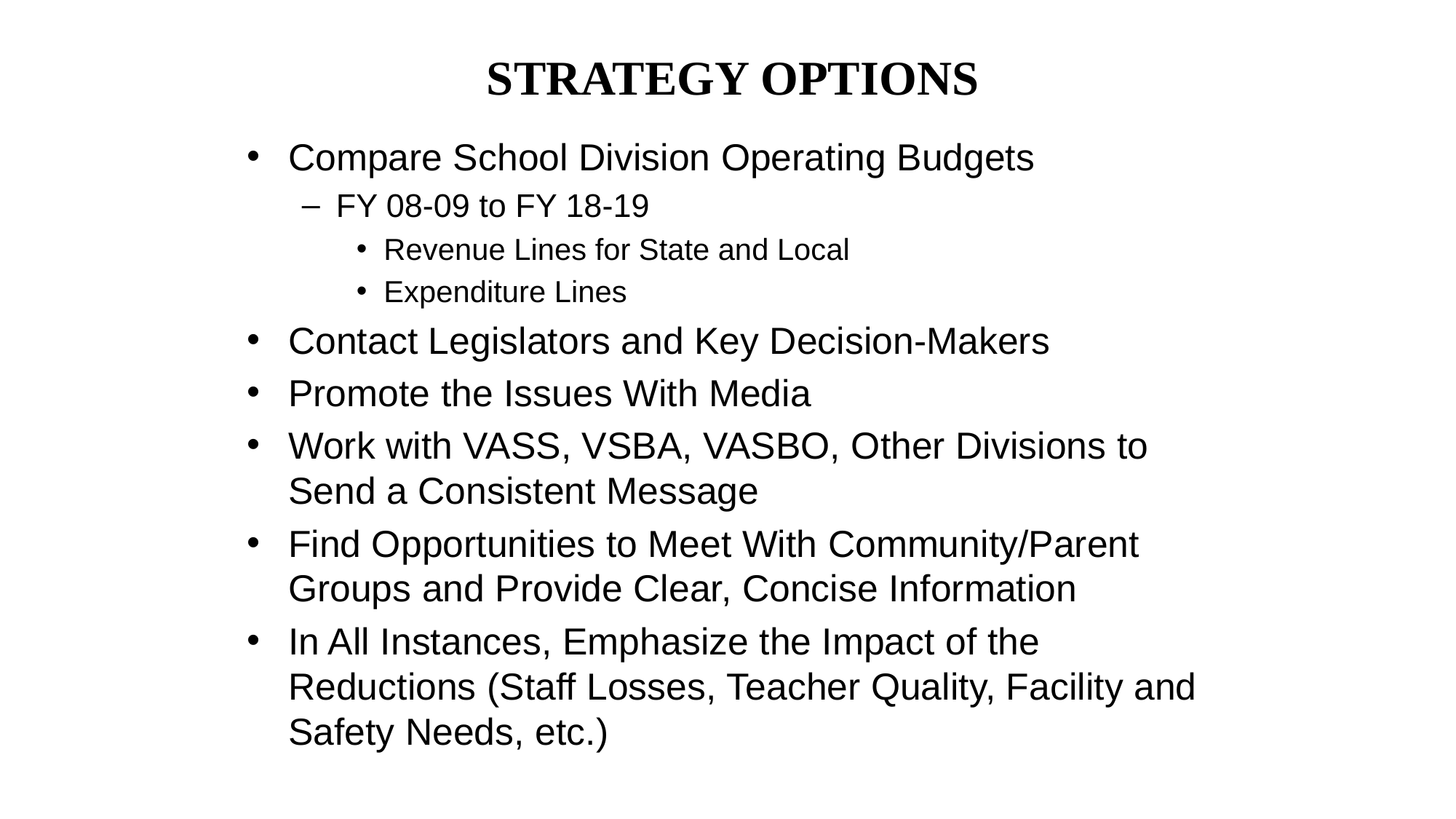

# STRATEGY OPTIONS
Compare School Division Operating Budgets
FY 08-09 to FY 18-19
Revenue Lines for State and Local
Expenditure Lines
Contact Legislators and Key Decision-Makers
Promote the Issues With Media
Work with VASS, VSBA, VASBO, Other Divisions to Send a Consistent Message
Find Opportunities to Meet With Community/Parent Groups and Provide Clear, Concise Information
In All Instances, Emphasize the Impact of the Reductions (Staff Losses, Teacher Quality, Facility and Safety Needs, etc.)